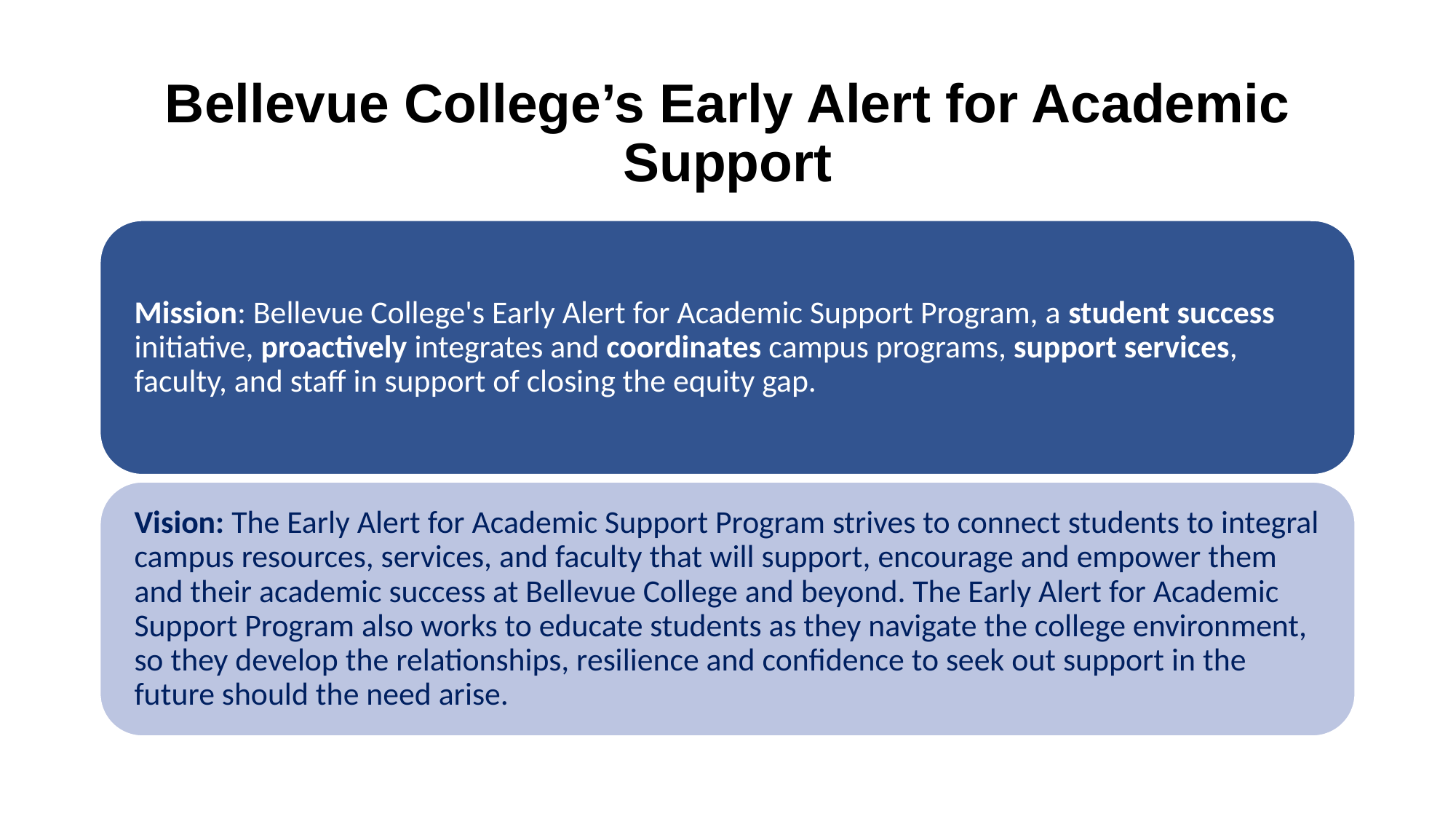

# Bellevue College’s Early Alert for Academic Support
Mission: Bellevue College's Early Alert for Academic Support Program, a student success initiative, proactively integrates and coordinates campus programs, support services, faculty, and staff in support of closing the equity gap.
Vision: The Early Alert for Academic Support Program strives to connect students to integral campus resources, services, and faculty that will support, encourage and empower them and their academic success at Bellevue College and beyond. The Early Alert for Academic Support Program also works to educate students as they navigate the college environment, so they develop the relationships, resilience and confidence to seek out support in the future should the need arise.